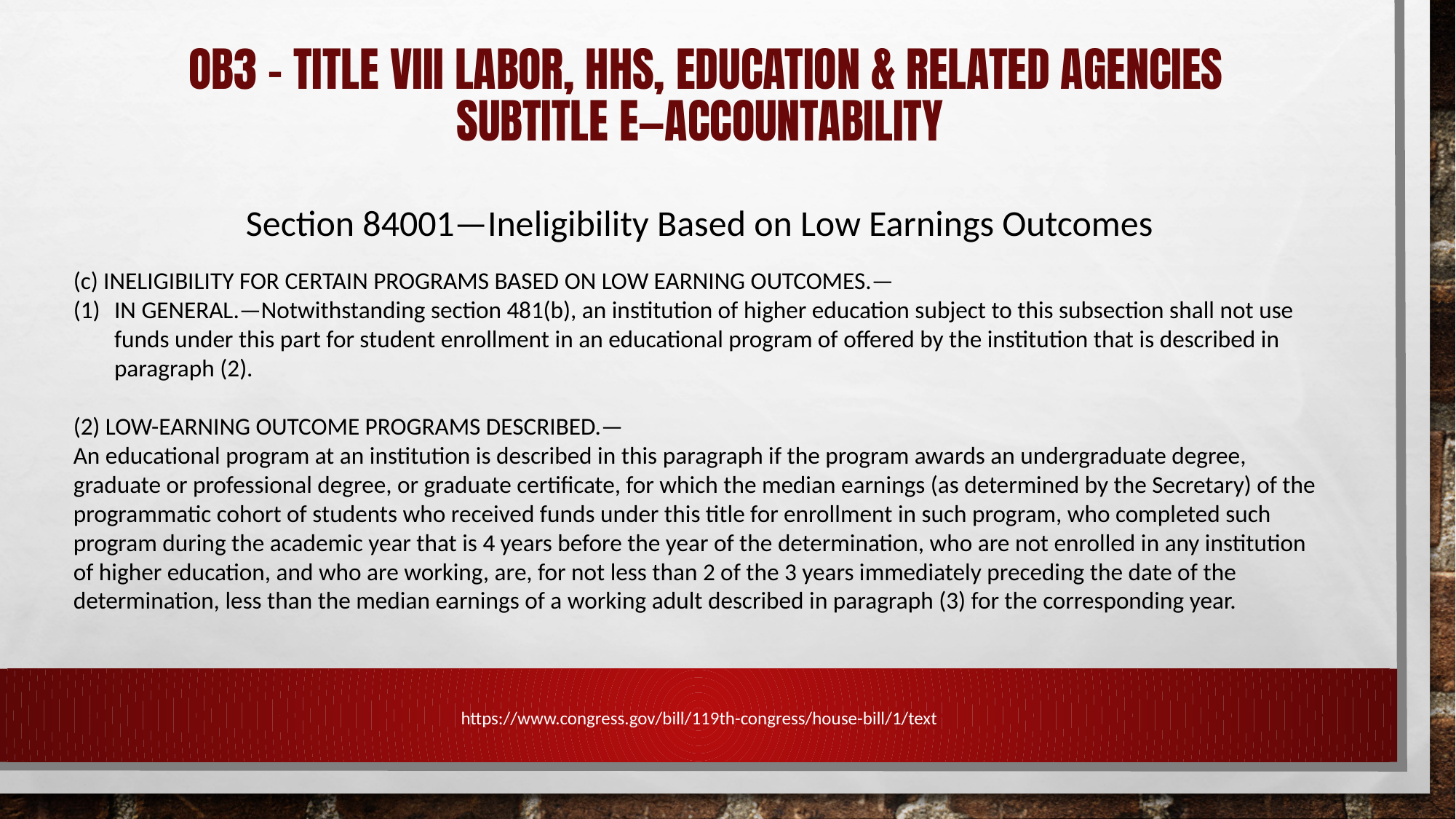

# OB3 – Title VIII LABOR, HHS, EDUCATION & RELATED AGENCIES Subtitle E—Accountability
Section 84001—Ineligibility Based on Low Earnings Outcomes

(c) INELIGIBILITY FOR CERTAIN PROGRAMS BASED ON LOW EARNING OUTCOMES.—
IN GENERAL.—Notwithstanding section 481(b), an institution of higher education subject to this subsection shall not use funds under this part for student enrollment in an educational program of offered by the institution that is described in paragraph (2).

(2) LOW-EARNING OUTCOME PROGRAMS DESCRIBED.—
An educational program at an institution is described in this paragraph if the program awards an undergraduate degree, graduate or professional degree, or graduate certificate, for which the median earnings (as determined by the Secretary) of the
programmatic cohort of students who received funds under this title for enrollment in such program, who completed such program during the academic year that is 4 years before the year of the determination, who are not enrolled in any institution of higher education, and who are working, are, for not less than 2 of the 3 years immediately preceding the date of the determination, less than the median earnings of a working adult described in paragraph (3) for the corresponding year.
https://www.congress.gov/bill/119th-congress/house-bill/1/text